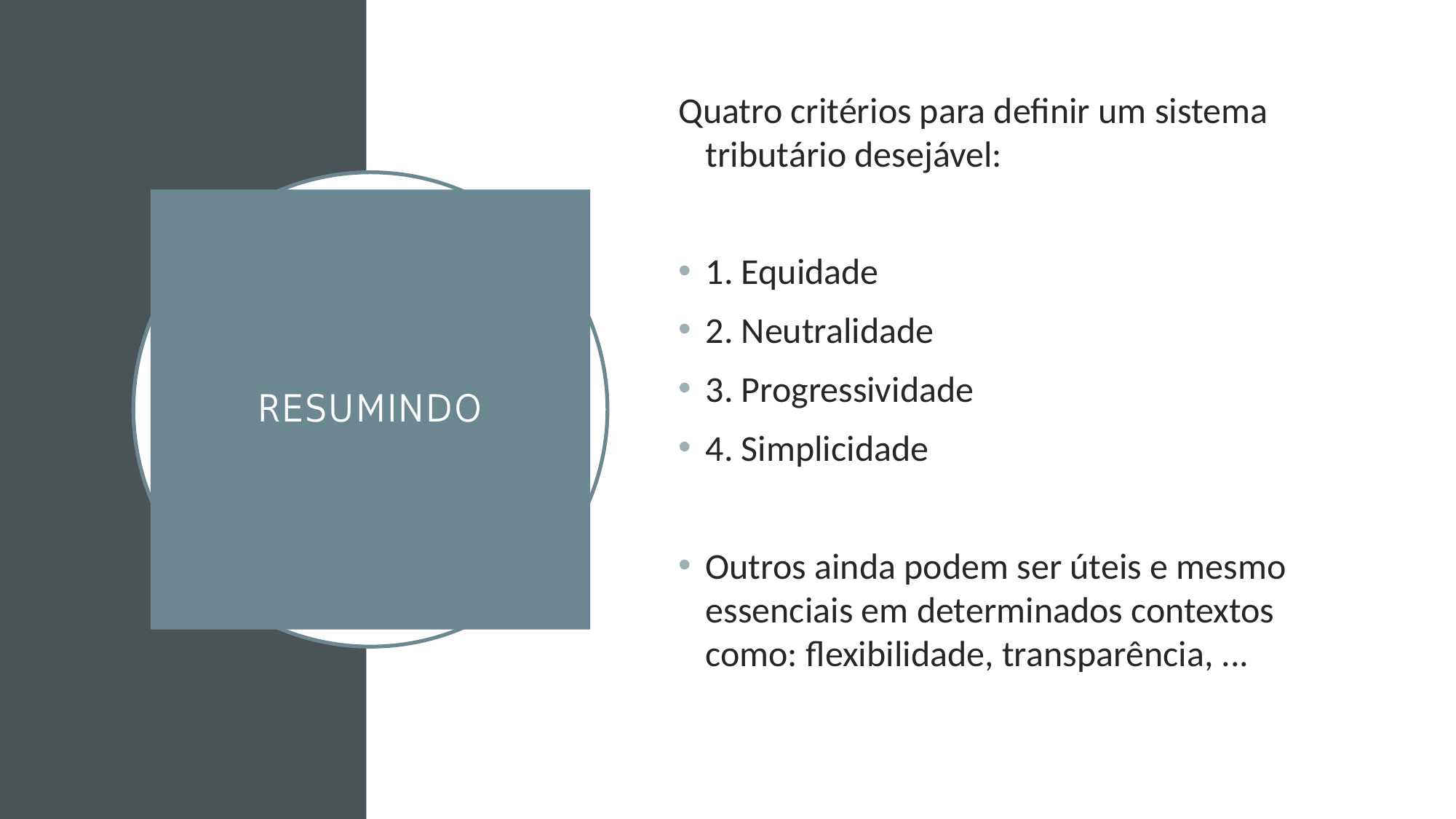

Quatro critérios para definir um sistema tributário desejável:

1. Equidade
2. Neutralidade
3. Progressividade
4. Simplicidade

Outros ainda podem ser úteis e mesmo essenciais em determinados contextos como: flexibilidade, transparência, ...

# Resumindo